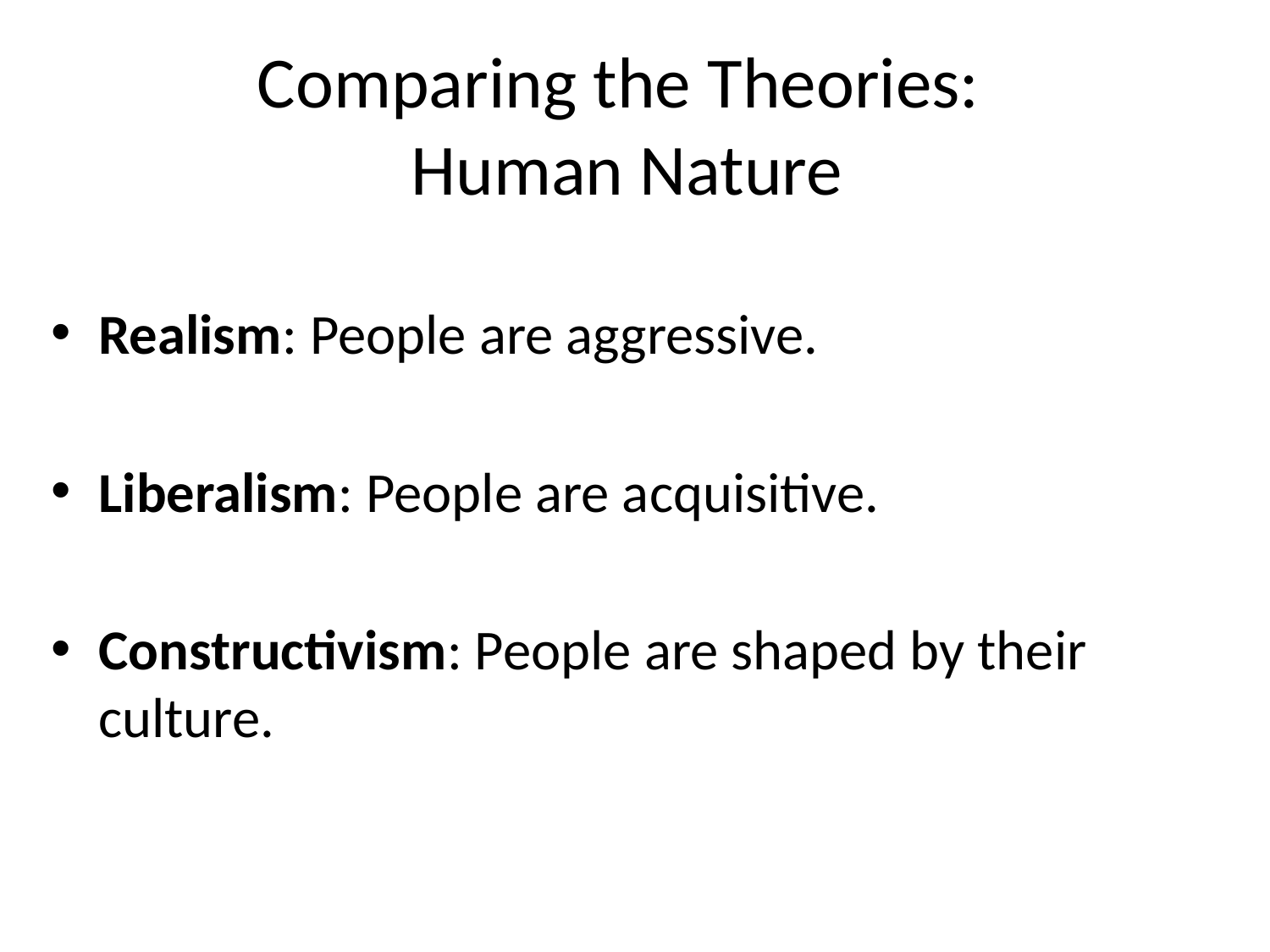

Comparing the Theories:
Human Nature
Realism: People are aggressive.

Liberalism: People are acquisitive.

Constructivism: People are shaped by their culture.